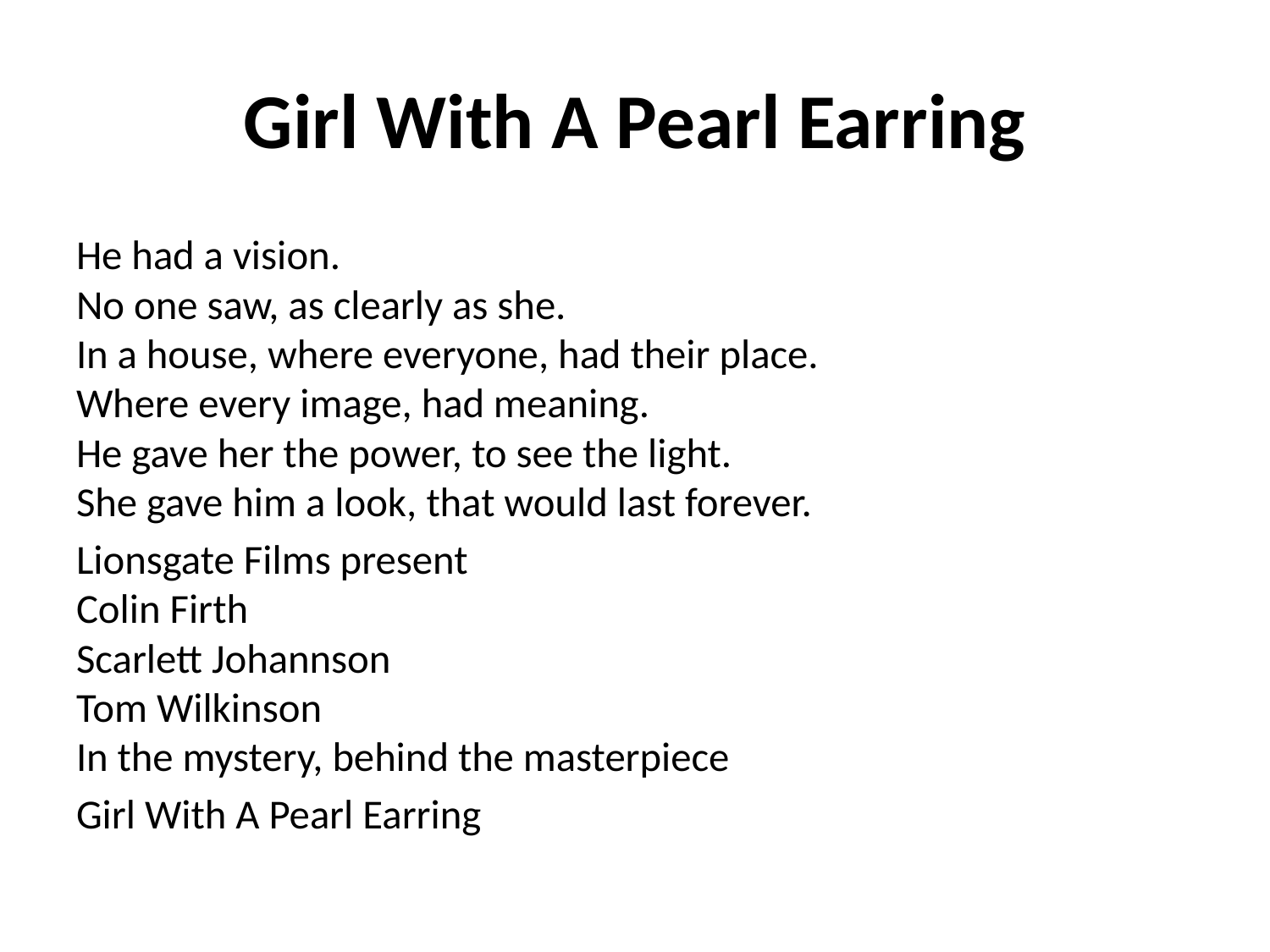

# Girl With A Pearl Earring
He had a vision.
No one saw, as clearly as she.
In a house, where everyone, had their place.
Where every image, had meaning.
He gave her the power, to see the light.
She gave him a look, that would last forever.
Lionsgate Films present
Colin Firth
Scarlett Johannson
Tom Wilkinson
In the mystery, behind the masterpiece
Girl With A Pearl Earring